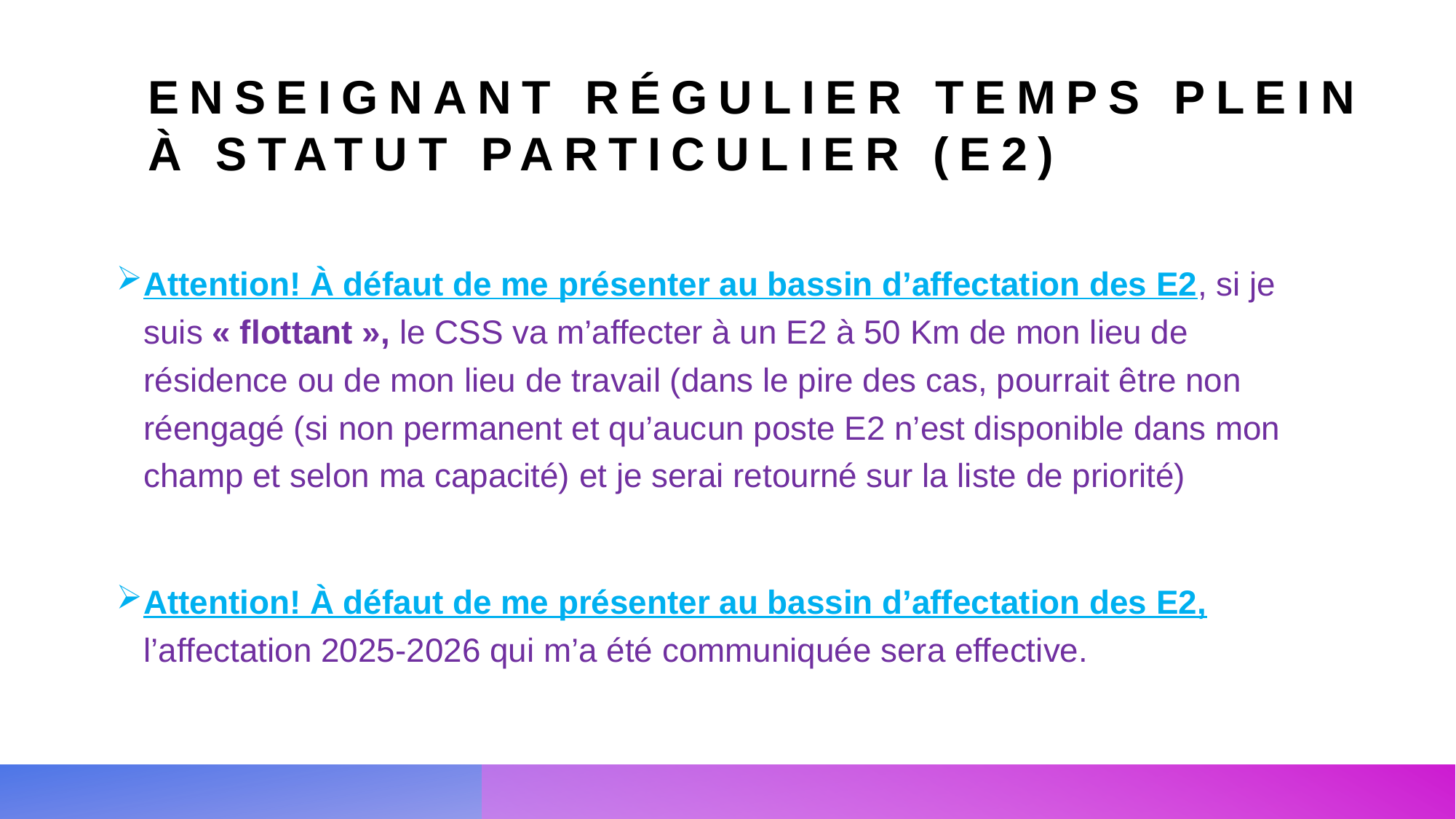

# Enseignant régulier temps plein à statut particulier (e2)

Attention! À défaut de me présenter au bassin d’affectation des E2, si je suis « flottant », le CSS va m’affecter à un E2 à 50 Km de mon lieu de résidence ou de mon lieu de travail (dans le pire des cas, pourrait être non réengagé (si non permanent et qu’aucun poste E2 n’est disponible dans mon champ et selon ma capacité) et je serai retourné sur la liste de priorité)

Attention! À défaut de me présenter au bassin d’affectation des E2, l’affectation 2025-2026 qui m’a été communiquée sera effective.